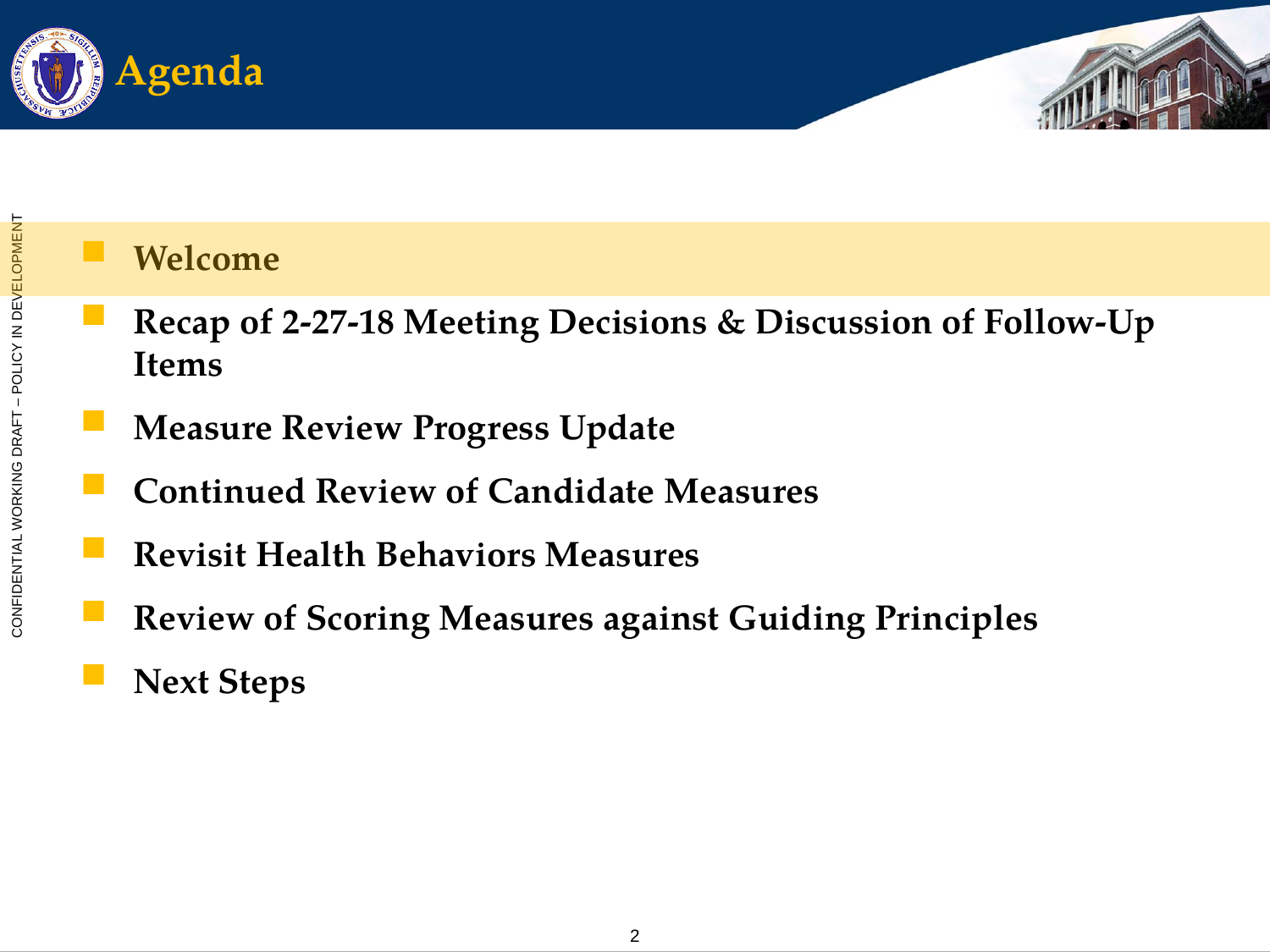

# Agenda

Welcome
Recap of 2-27-18 Meeting Decisions & Discussion of Follow-Up Items
Measure Review Progress Update
Continued Review of Candidate Measures
Revisit Health Behaviors Measures
Review of Scoring Measures against Guiding Principles
Next Steps